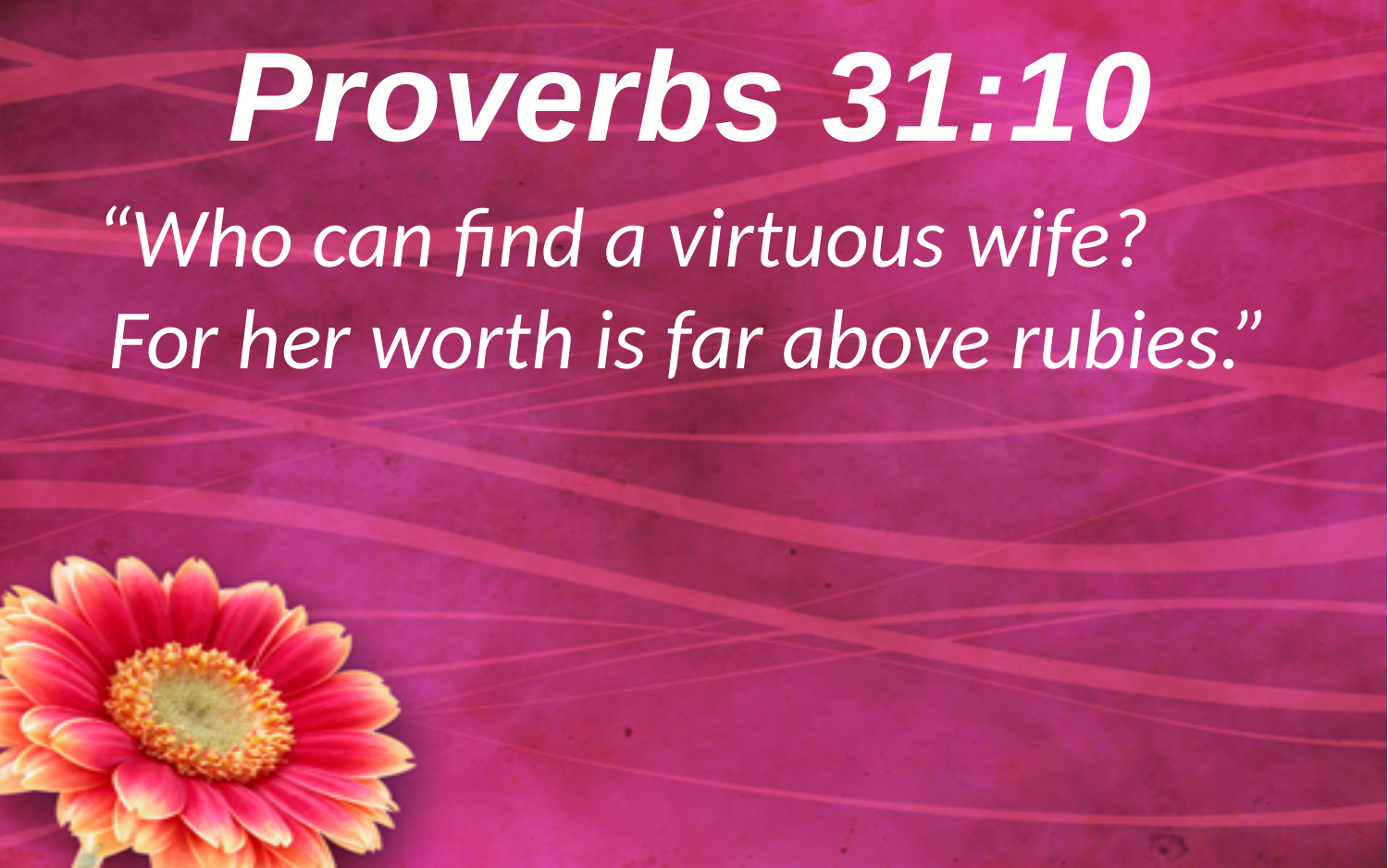

Proverbs 31:10
“Who can find a virtuous wife?        For her worth is far above rubies.”